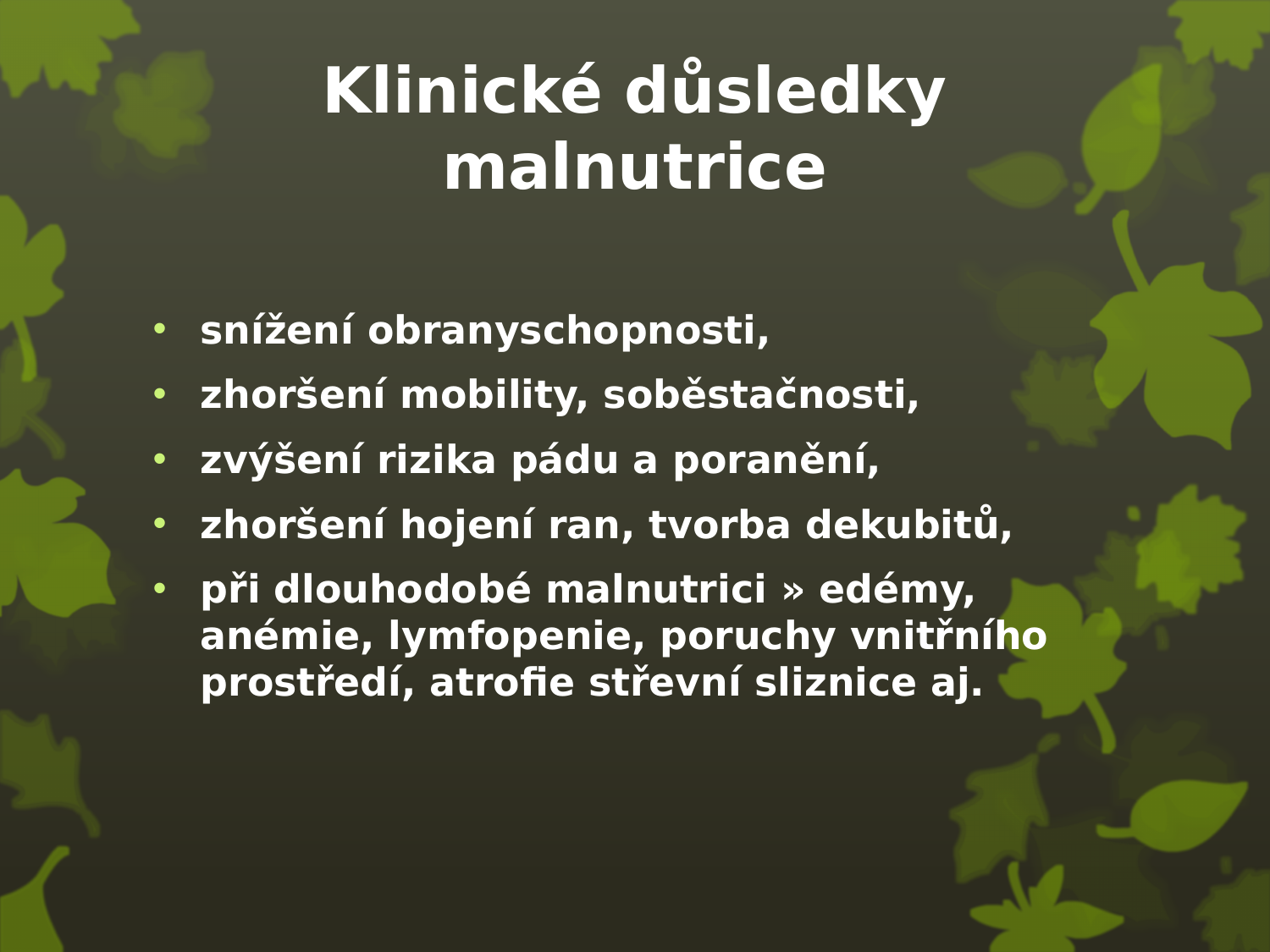

# Klinické důsledky malnutrice
snížení obranyschopnosti,
zhoršení mobility, soběstačnosti,
zvýšení rizika pádu a poranění,
zhoršení hojení ran, tvorba dekubitů,
při dlouhodobé malnutrici » edémy, anémie, lymfopenie, poruchy vnitřního prostředí, atrofie střevní sliznice aj.